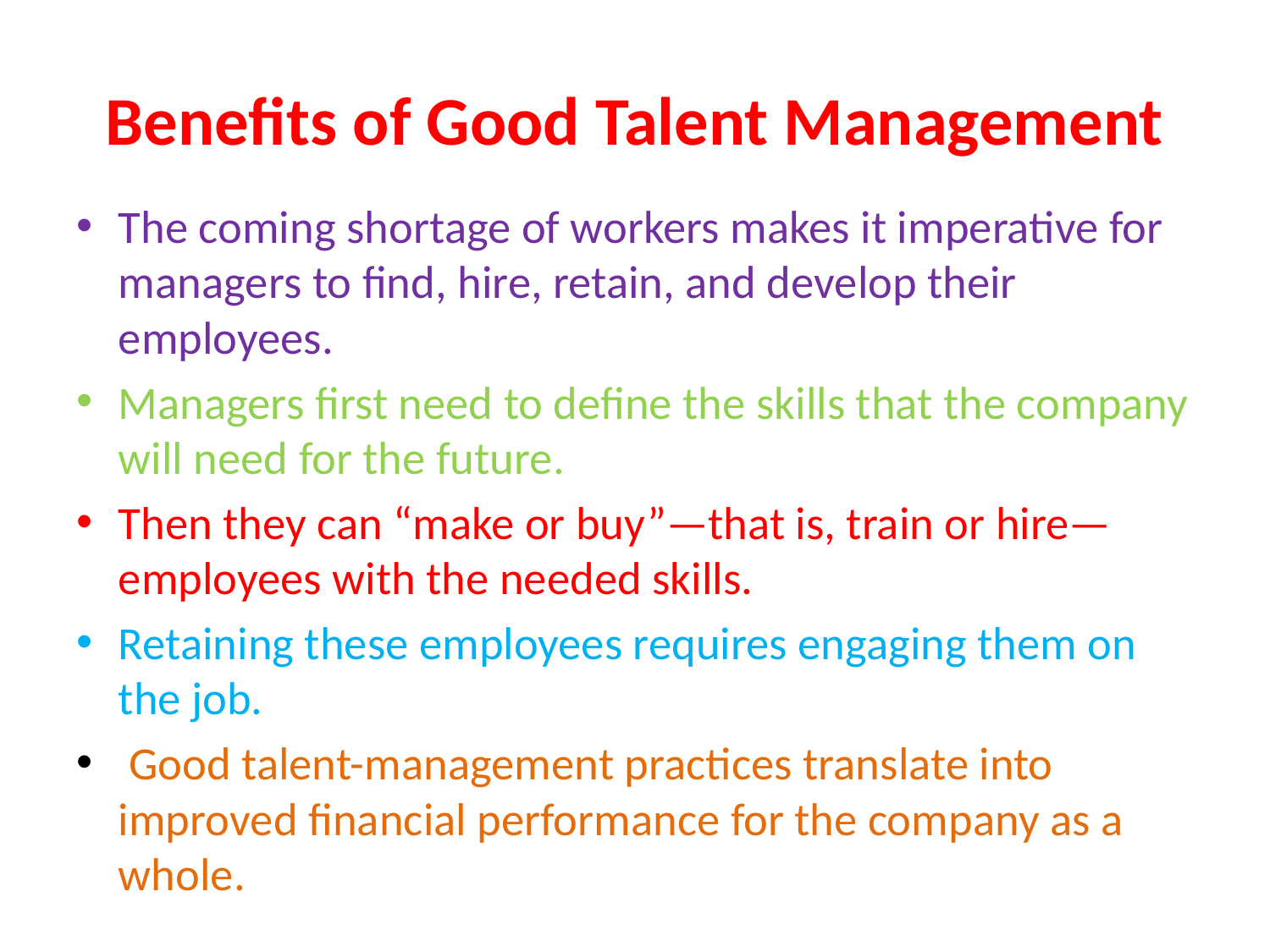

# Benefits of Good Talent Management
The coming shortage of workers makes it imperative for managers to find, hire, retain, and develop their employees.
Managers first need to define the skills that the company will need for the future.
Then they can “make or buy”—that is, train or hire—employees with the needed skills.
Retaining these employees requires engaging them on the job.
 Good talent-management practices translate into improved financial performance for the company as a whole.